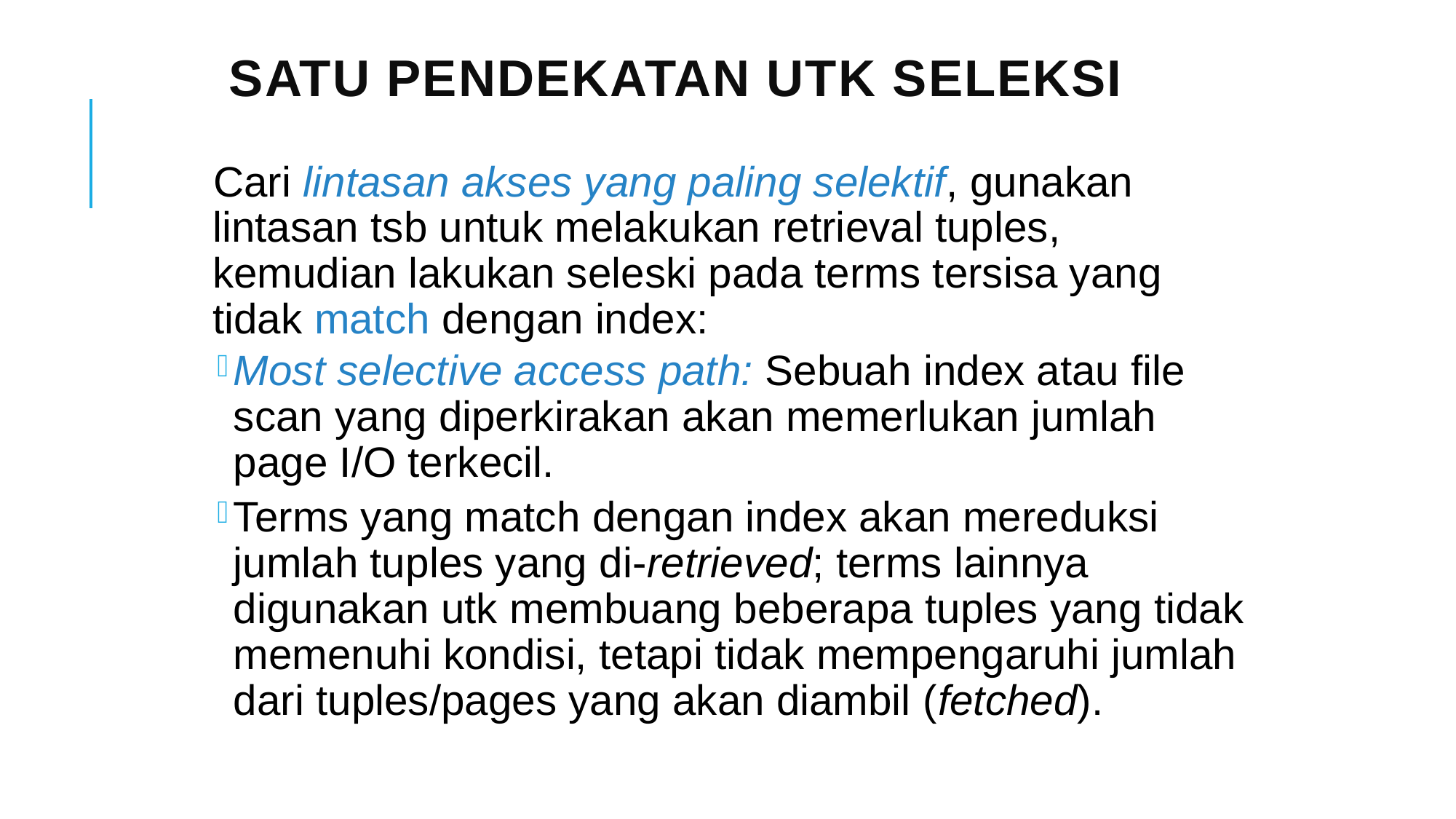

# Satu Pendekatan utk Seleksi
Cari lintasan akses yang paling selektif, gunakan lintasan tsb untuk melakukan retrieval tuples, kemudian lakukan seleski pada terms tersisa yang tidak match dengan index:
Most selective access path: Sebuah index atau file scan yang diperkirakan akan memerlukan jumlah page I/O terkecil.
Terms yang match dengan index akan mereduksi jumlah tuples yang di-retrieved; terms lainnya digunakan utk membuang beberapa tuples yang tidak memenuhi kondisi, tetapi tidak mempengaruhi jumlah dari tuples/pages yang akan diambil (fetched).